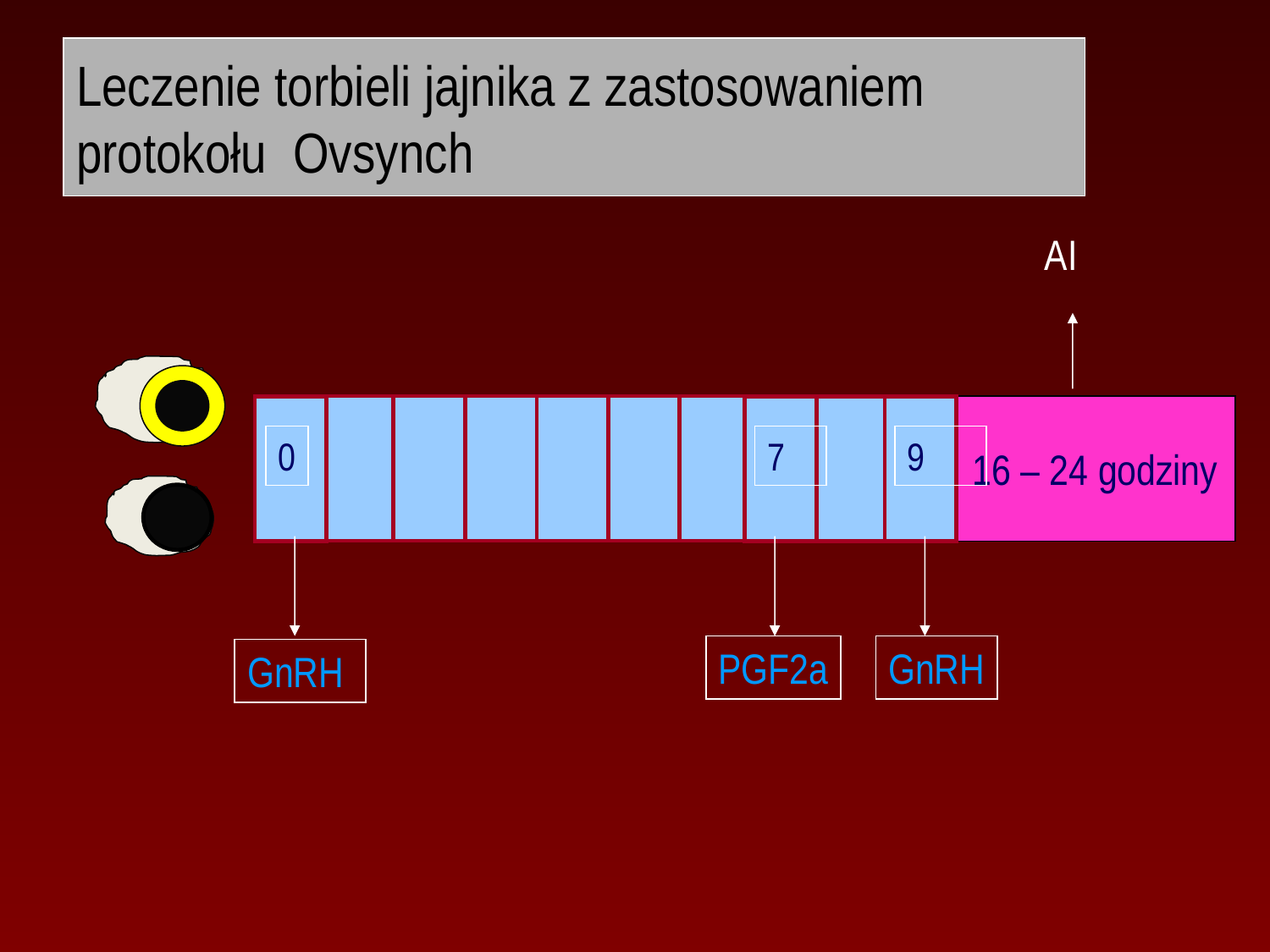

# Leczenie torbieli jajnika z zastosowaniem protokołu  Ovsynch
AI

16 – 24 godziny
0

GnRH
7

PGF2a
9

GnRH